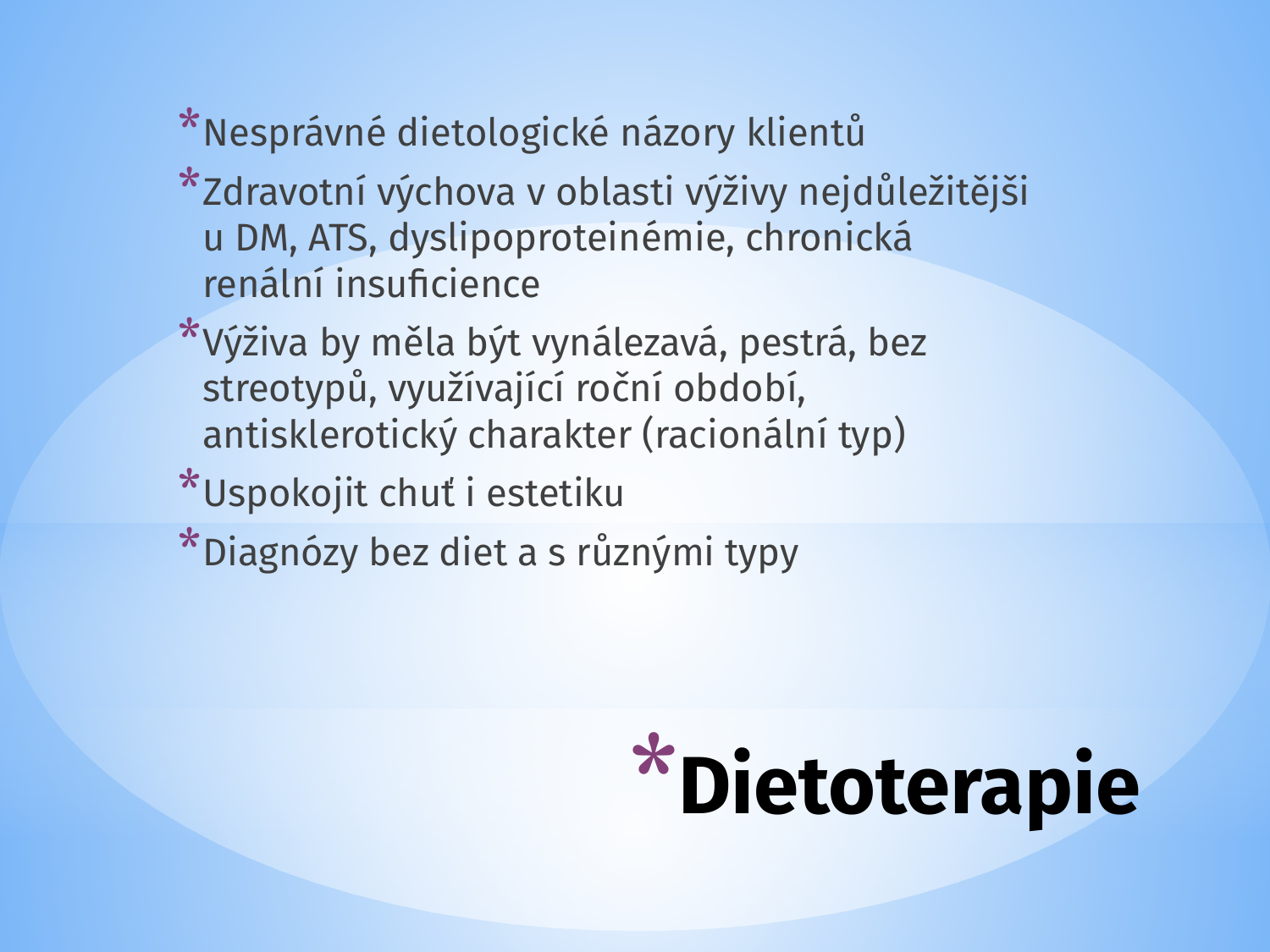

Nesprávné dietologické názory klientů
Zdravotní výchova v oblasti výživy nejdůležitějši u DM, ATS, dyslipoproteinémie, chronická renální insuficience
Výživa by měla být vynálezavá, pestrá, bez streotypů, využívající roční období, antisklerotický charakter (racionální typ)
Uspokojit chuť i estetiku
Diagnózy bez diet a s různými typy
# Dietoterapie